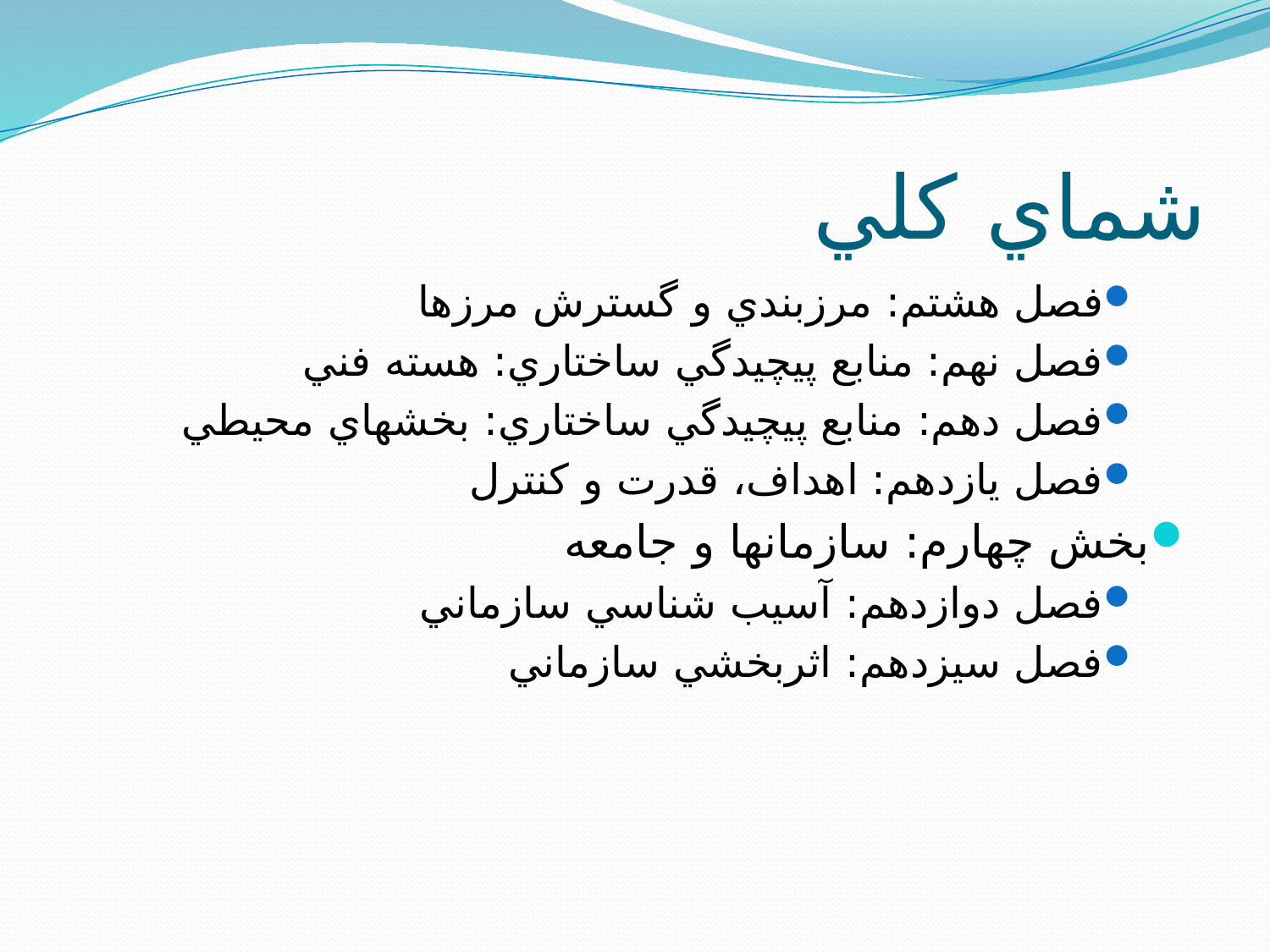

# شماي کلي
فصل هشتم: مرزبندي و گسترش مرزها
فصل نهم: منابع پيچيدگي ساختاري: هسته فني
فصل دهم: منابع پيچيدگي ساختاري: بخشهاي محيطي
فصل يازدهم: اهداف، قدرت و کنترل
بخش چهارم: سازمانها و جامعه
فصل دوازدهم: آسيب شناسي سازماني
فصل سيزدهم: اثربخشي سازماني